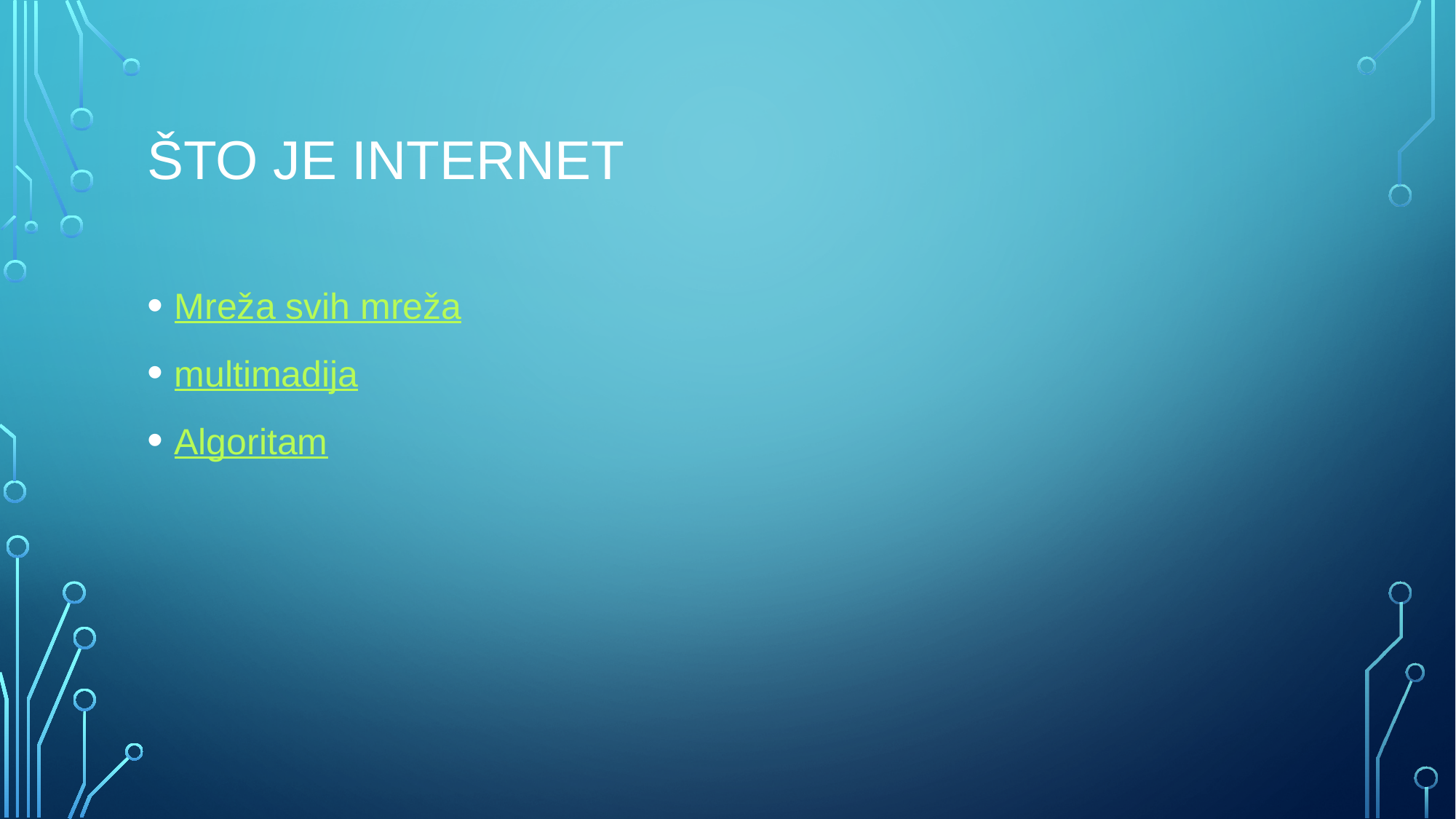

# Što je Internet
Mreža svih mreža
multimadija
Algoritam